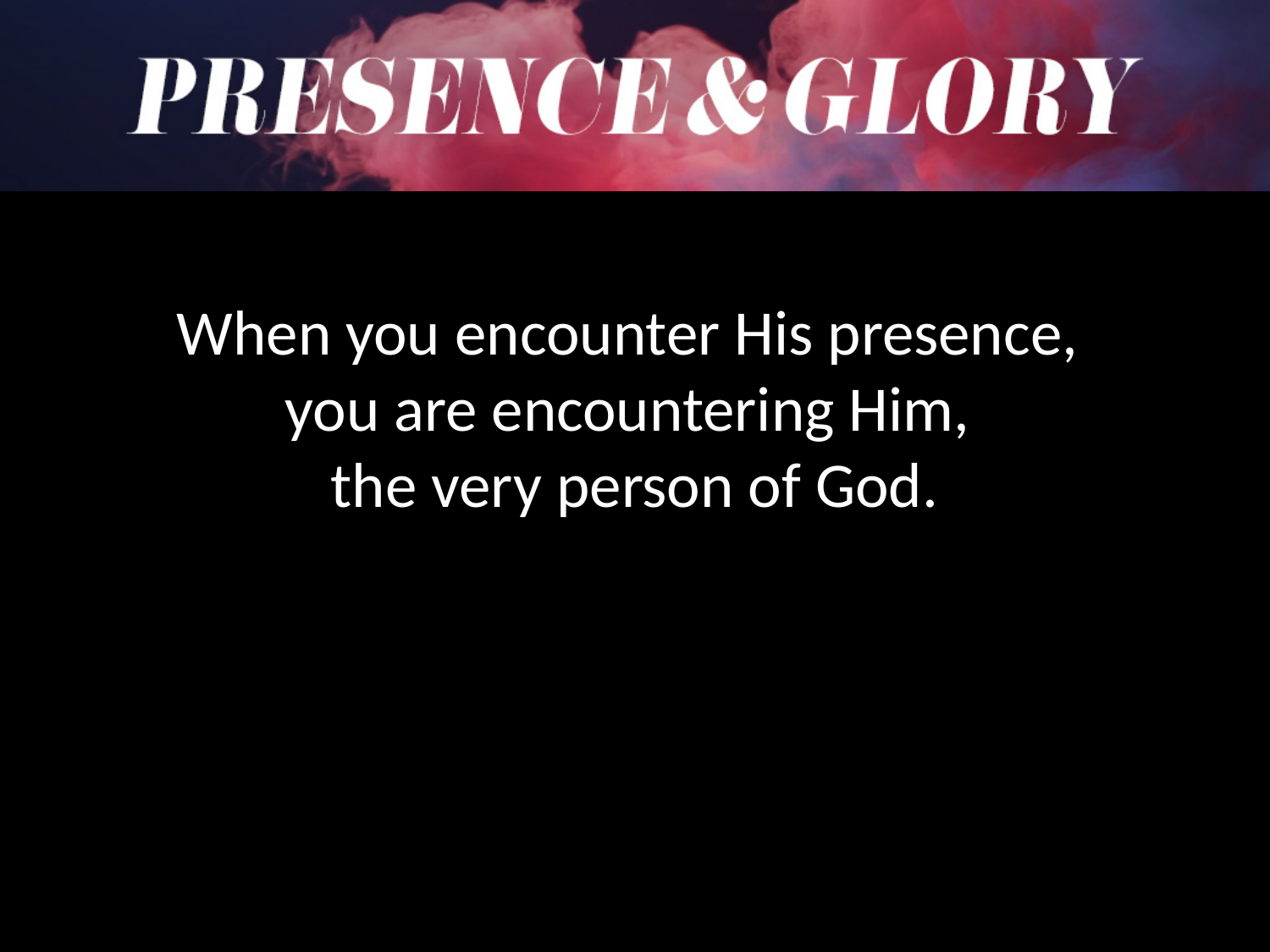

When you encounter His presence,
you are encountering Him,
the very person of God.